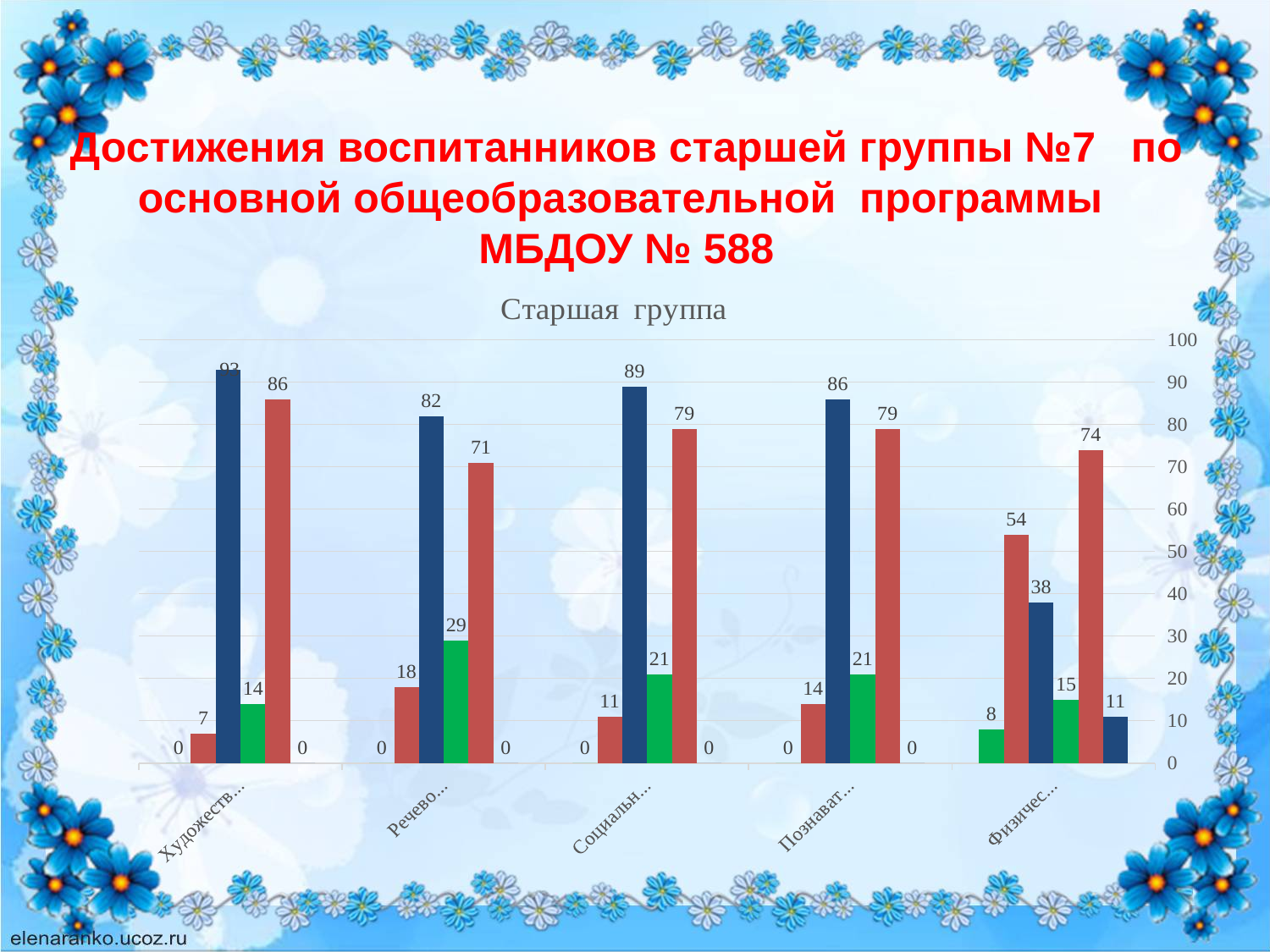

# Достижения воспитанников старшей группы №7   по основной общеобразовательной  программы  МБДОУ № 588

### Chart: Старшая  группа

| Category | Высокий | Средний | Низкий | Высокий 2 | Средний 2 | Низкий 2 |
|---|---|---|---|---|---|---|
| Физическое развитие | 11.0 | 74.0 | 15.0 | 38.0 | 54.0 | 8.0 |
| Познавательное развитие | 0.0 | 79.0 | 21.0 | 86.0 | 14.0 | 0.0 |
| Социально-коммуникативное | 0.0 | 79.0 | 21.0 | 89.0 | 11.0 | 0.0 |
| Речевое развитие | 0.0 | 71.0 | 29.0 | 82.0 | 18.0 | 0.0 |
| Художественно-эстетическое | 0.0 | 86.0 | 14.0 | 93.0 | 7.0 | 0.0 |